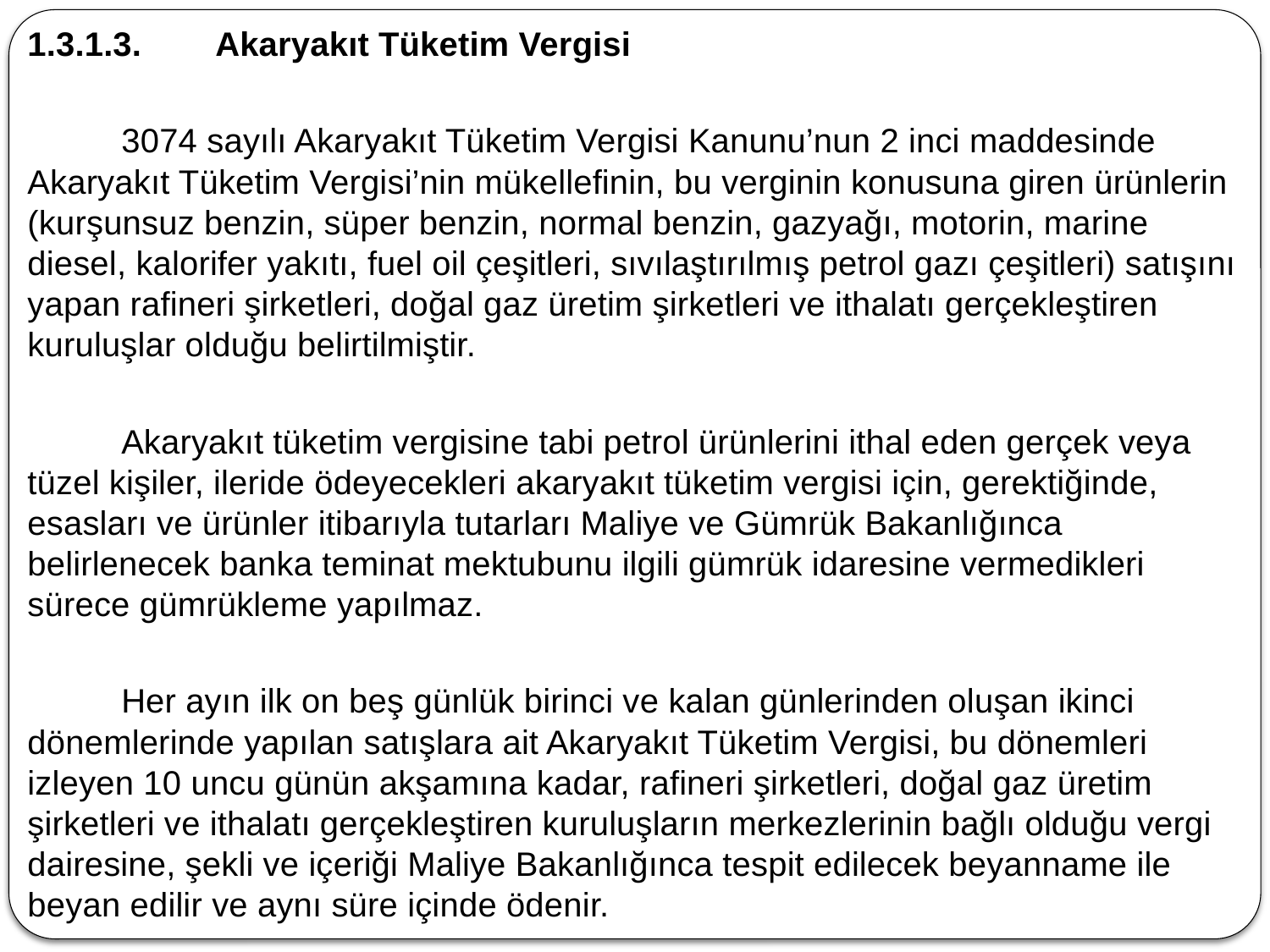

1.3.1.3.	Akaryakıt Tüketim Vergisi

	3074 sayılı Akaryakıt Tüketim Vergisi Kanunu’nun 2 inci maddesinde Akaryakıt Tüketim Vergisi’nin mükellefinin, bu verginin konusuna giren ürünlerin (kurşunsuz benzin, süper benzin, normal benzin, gazyağı, motorin, marine diesel, kalorifer yakıtı, fuel oil çeşitleri, sıvılaştırılmış petrol gazı çeşitleri) satışını yapan rafineri şirketleri, doğal gaz üretim şirketleri ve ithalatı gerçekleştiren kuruluşlar olduğu belirtilmiştir.

	Akaryakıt tüketim vergisine tabi petrol ürünlerini ithal eden gerçek veya tüzel kişiler, ileride ödeyecekleri akaryakıt tüketim vergisi için, gerektiğinde, esasları ve ürünler itibarıyla tutarları Maliye ve Gümrük Bakanlığınca belirlenecek banka teminat mektubunu ilgili gümrük idaresine vermedikleri sürece gümrükleme yapılmaz.

	Her ayın ilk on beş günlük birinci ve kalan günlerinden oluşan ikinci dönemlerinde yapılan satışlara ait Akaryakıt Tüketim Vergisi, bu dönemleri izleyen 10 uncu günün akşamına kadar, rafineri şirketleri, doğal gaz üretim şirketleri ve ithalatı gerçekleştiren kuruluşların merkezlerinin bağlı olduğu vergi dairesine, şekli ve içeriği Maliye Bakanlığınca tespit edilecek beyanname ile beyan edilir ve aynı süre içinde ödenir.